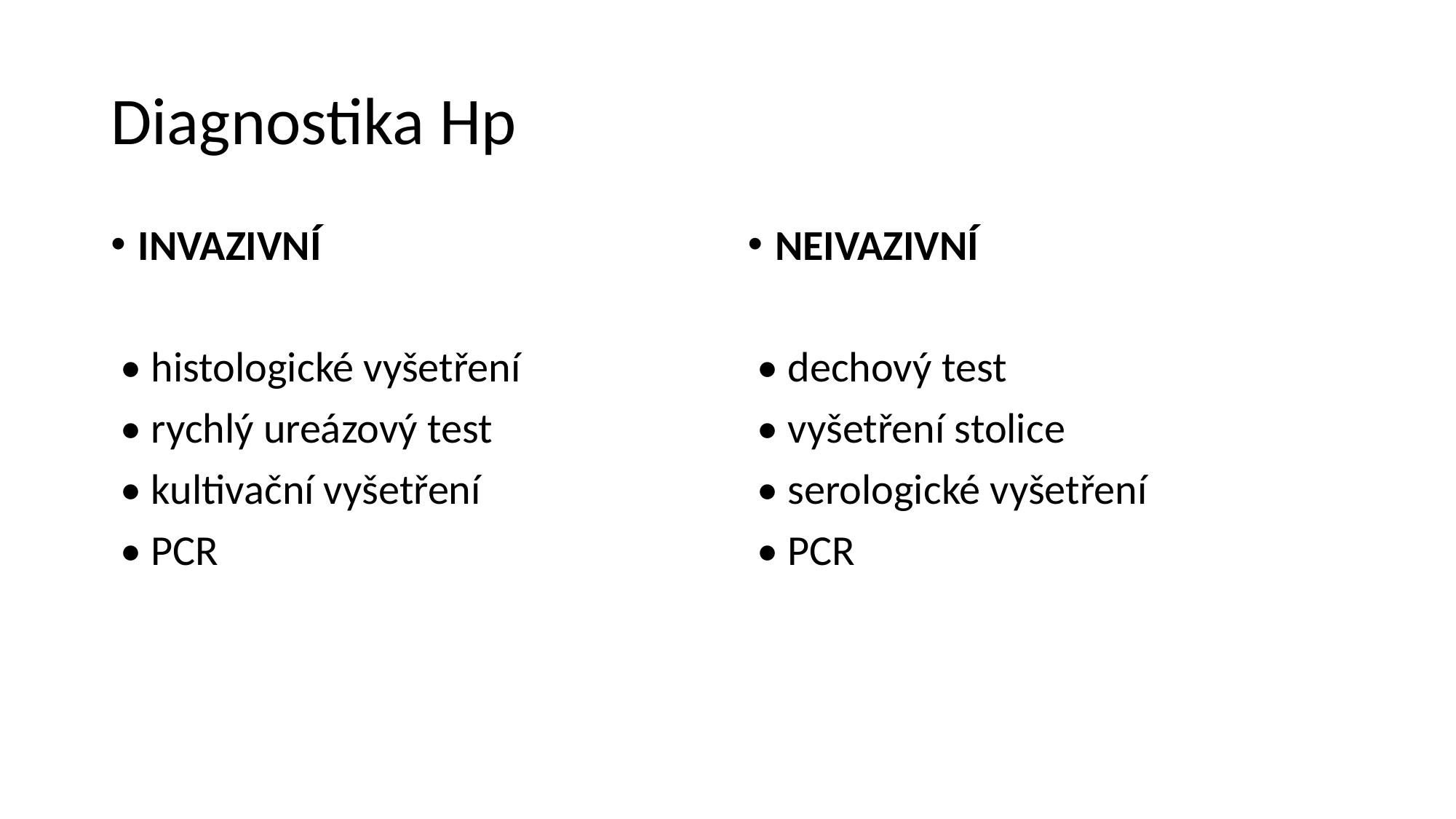

# Diagnostika Hppylori
INVAZIVNÍ

 • histologické vyšetření
 • rychlý ureázový test
 • kultivační vyšetření
 • PCR
NEIVAZIVNÍ

 • dechový test
 • vyšetření stolice
 • serologické vyšetření
 • PCR